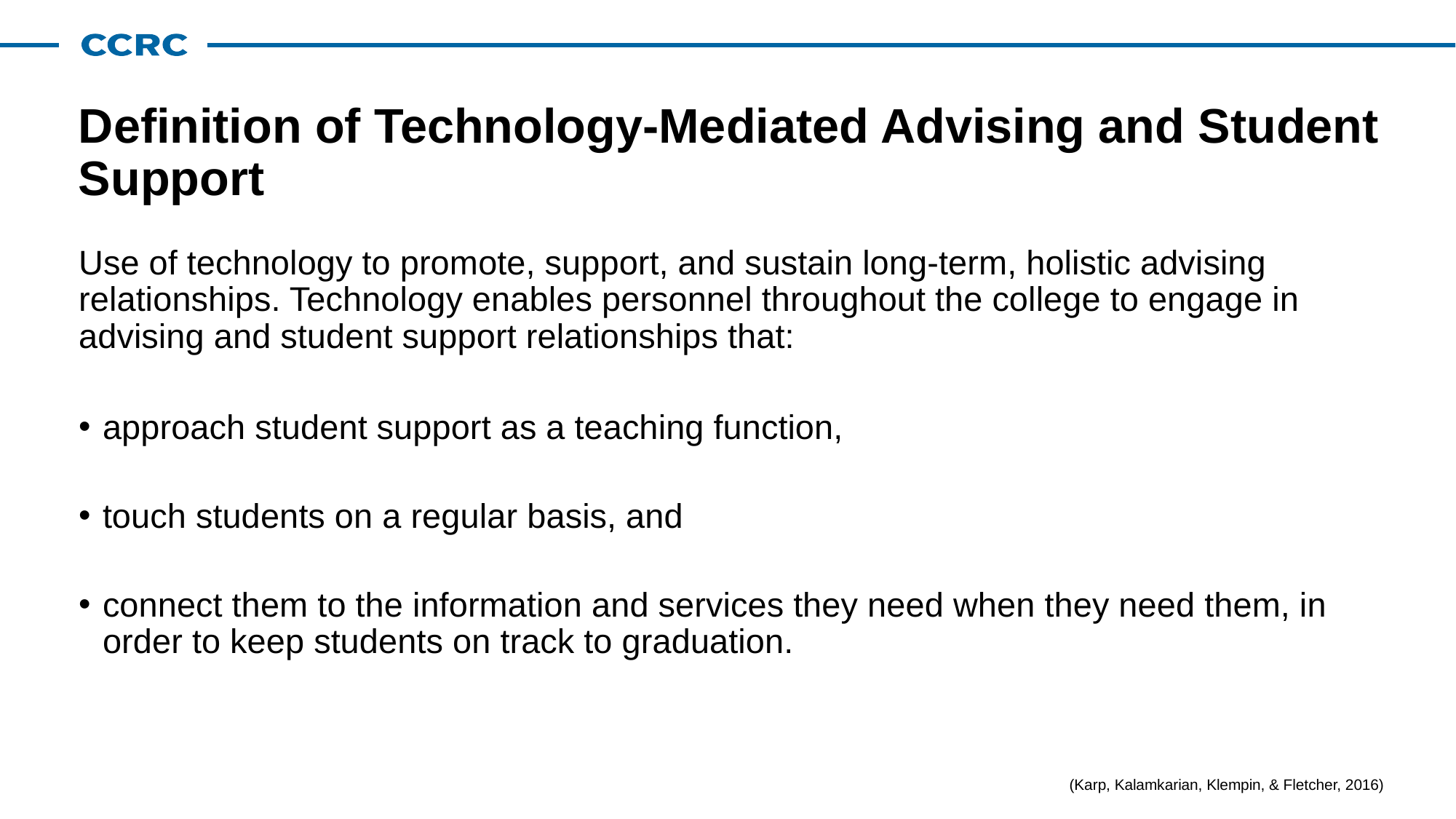

# Definition of Technology-Mediated Advising and Student Support

Use of technology to promote, support, and sustain long-term, holistic advising relationships. Technology enables personnel throughout the college to engage in advising and student support relationships that:

approach student support as a teaching function,

touch students on a regular basis, and

connect them to the information and services they need when they need them, in order to keep students on track to graduation.

(Karp, Kalamkarian, Klempin, & Fletcher, 2016)